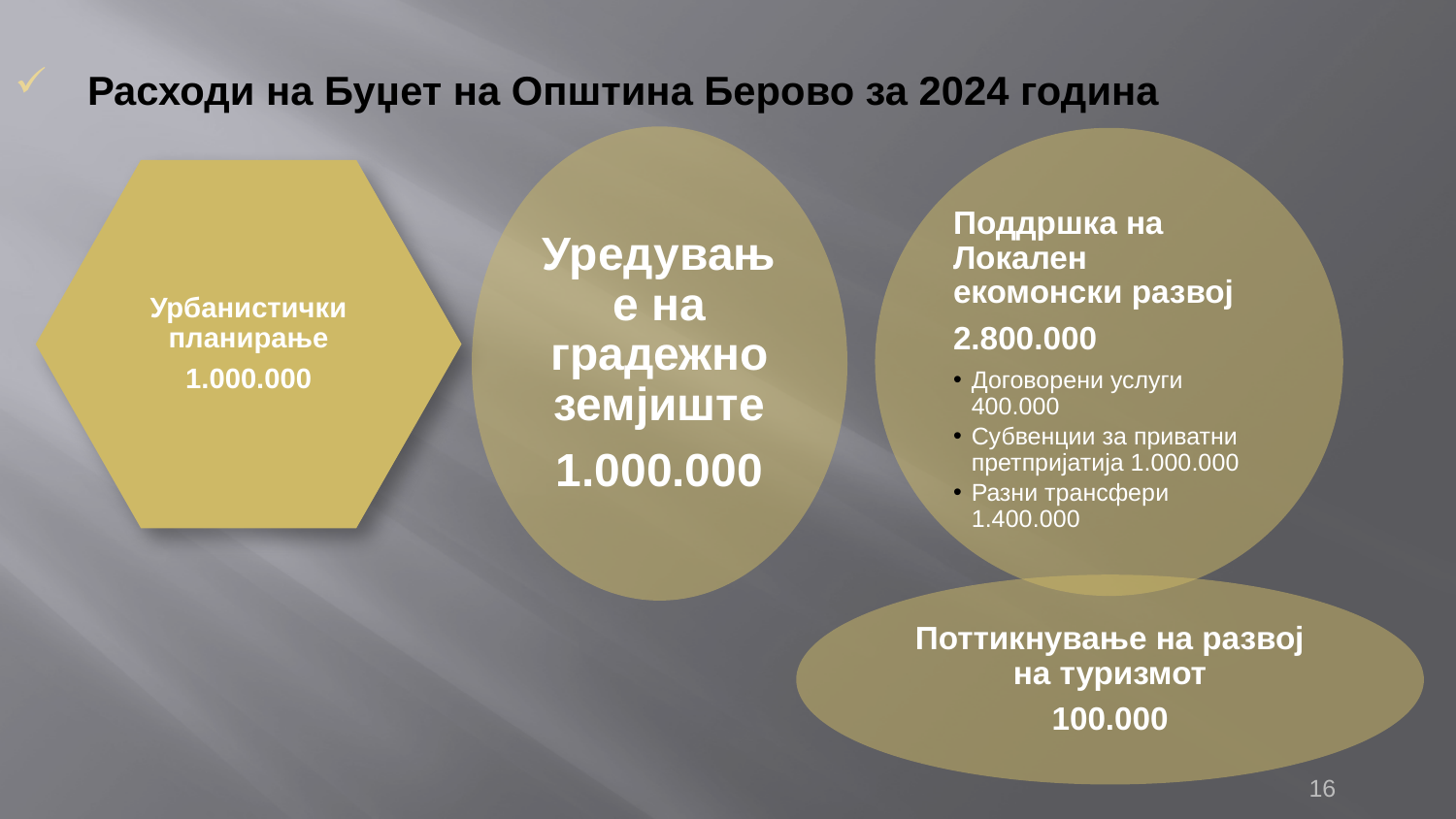

Расходи на Буџет на Општина Берово за 2024 година
Уредување на градежно земјиште
1.000.000
Поддршка на Локален екомонски развој
2.800.000
Договорени услуги 400.000
Субвенции за приватни претпријатија 1.000.000
Разни трансфери 1.400.000
Урбанистички планирање
1.000.000
Поттикнување на развој на туризмот
100.000
16